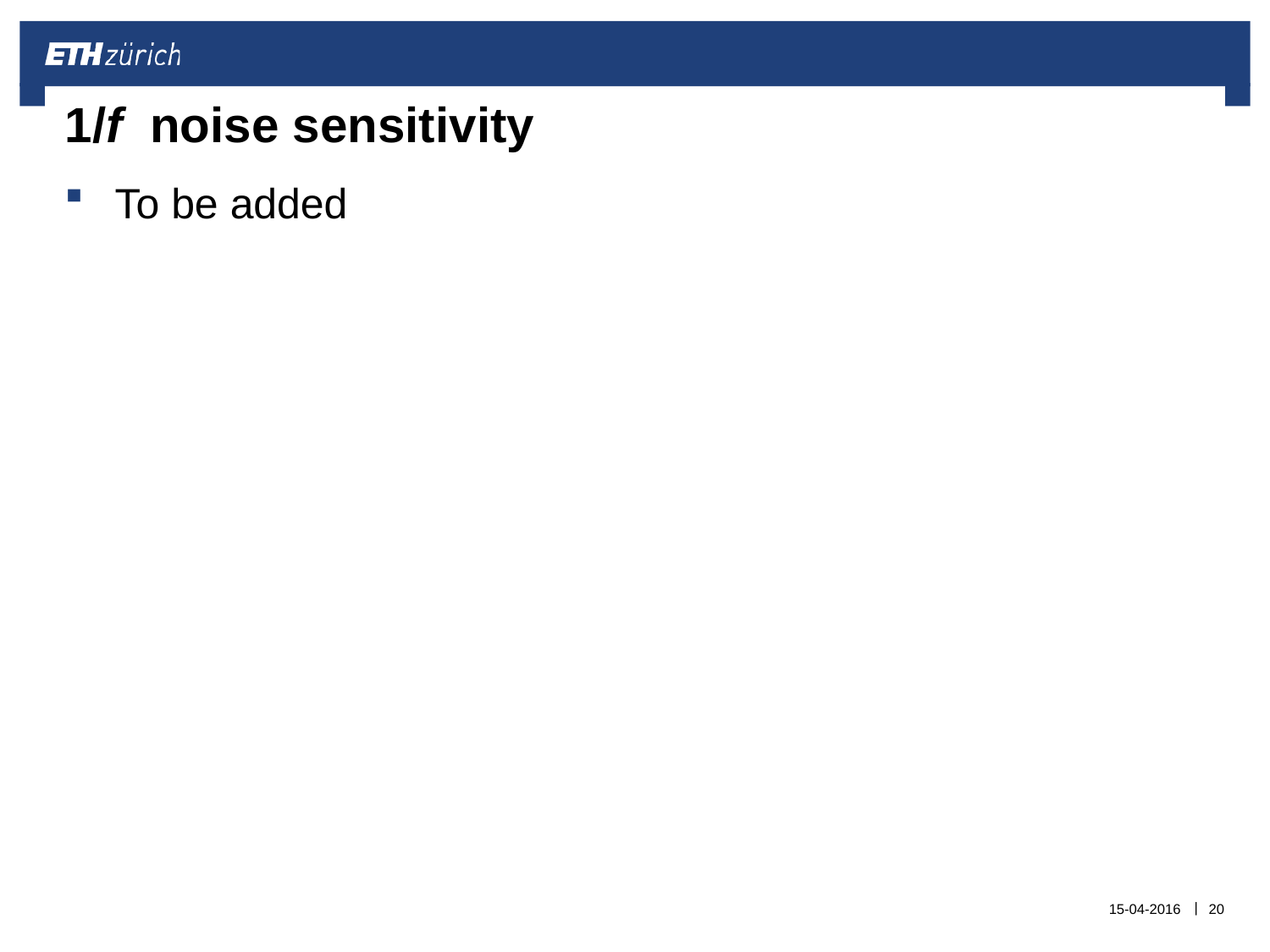

# 1/f  noise sensitivity
To be added
15-04-2016
20